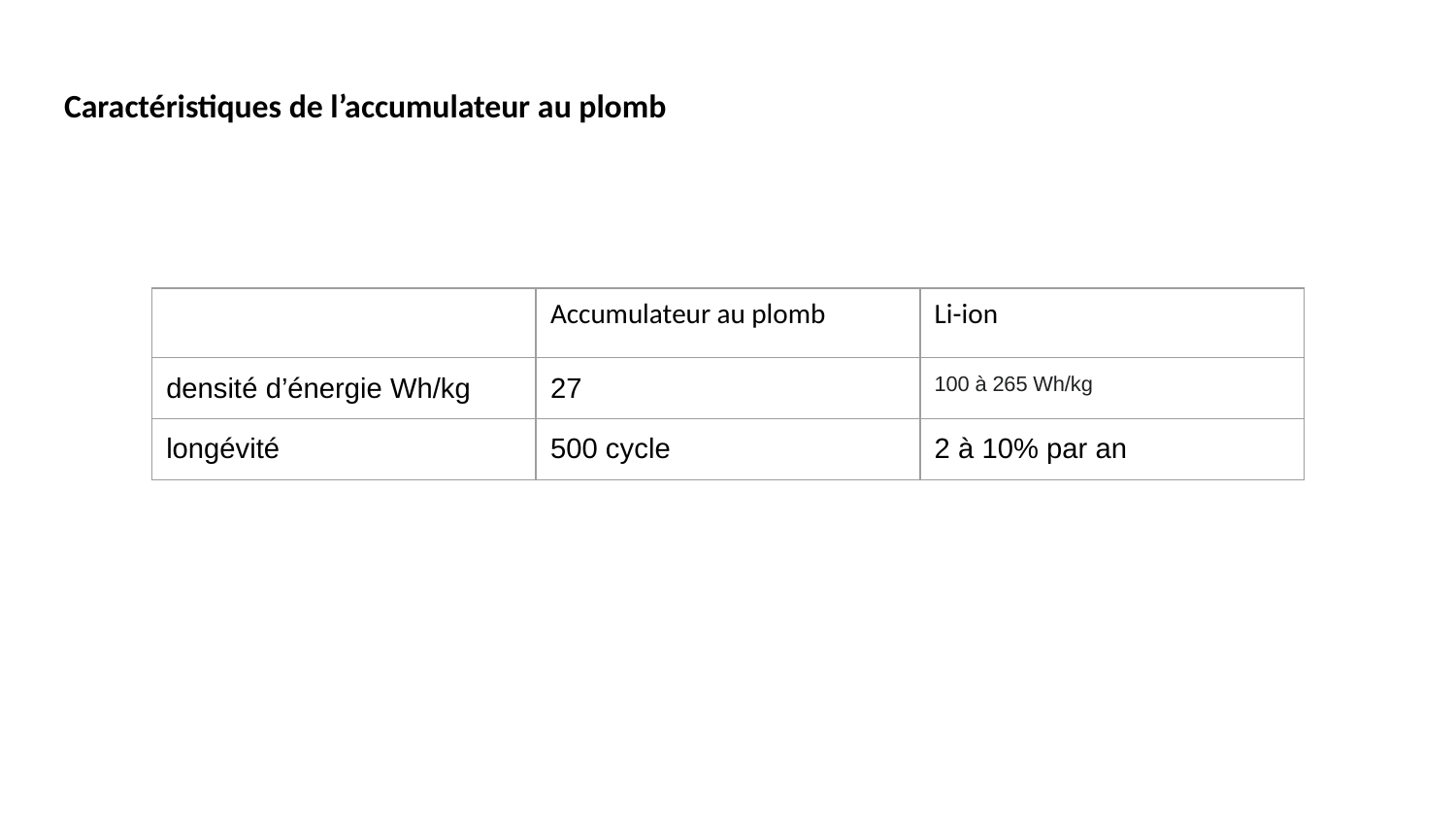

# Caractéristiques de l’accumulateur au plomb
|  | Accumulateur au plomb | Li-ion |
| --- | --- | --- |
| densité d’énergie Wh/kg | 27 | 100 à 265 Wh/kg |
| longévité | 500 cycle | 2 à 10% par an |